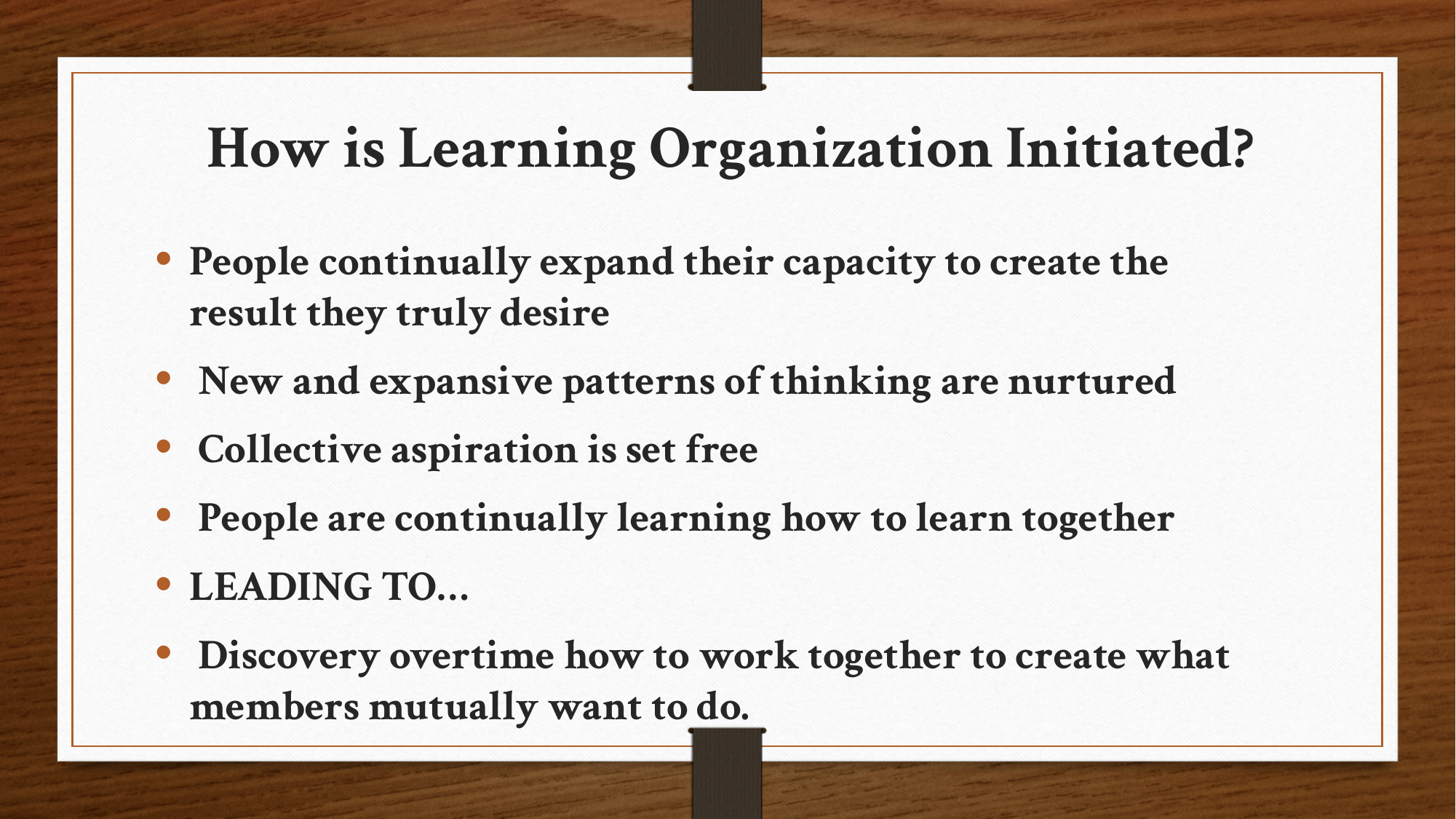

How is Learning Organization Initiated?
People continually expand their capacity to create the result they truly desire
 New and expansive patterns of thinking are nurtured
 Collective aspiration is set free
 People are continually learning how to learn together
LEADING TO…
 Discovery overtime how to work together to create what members mutually want to do.